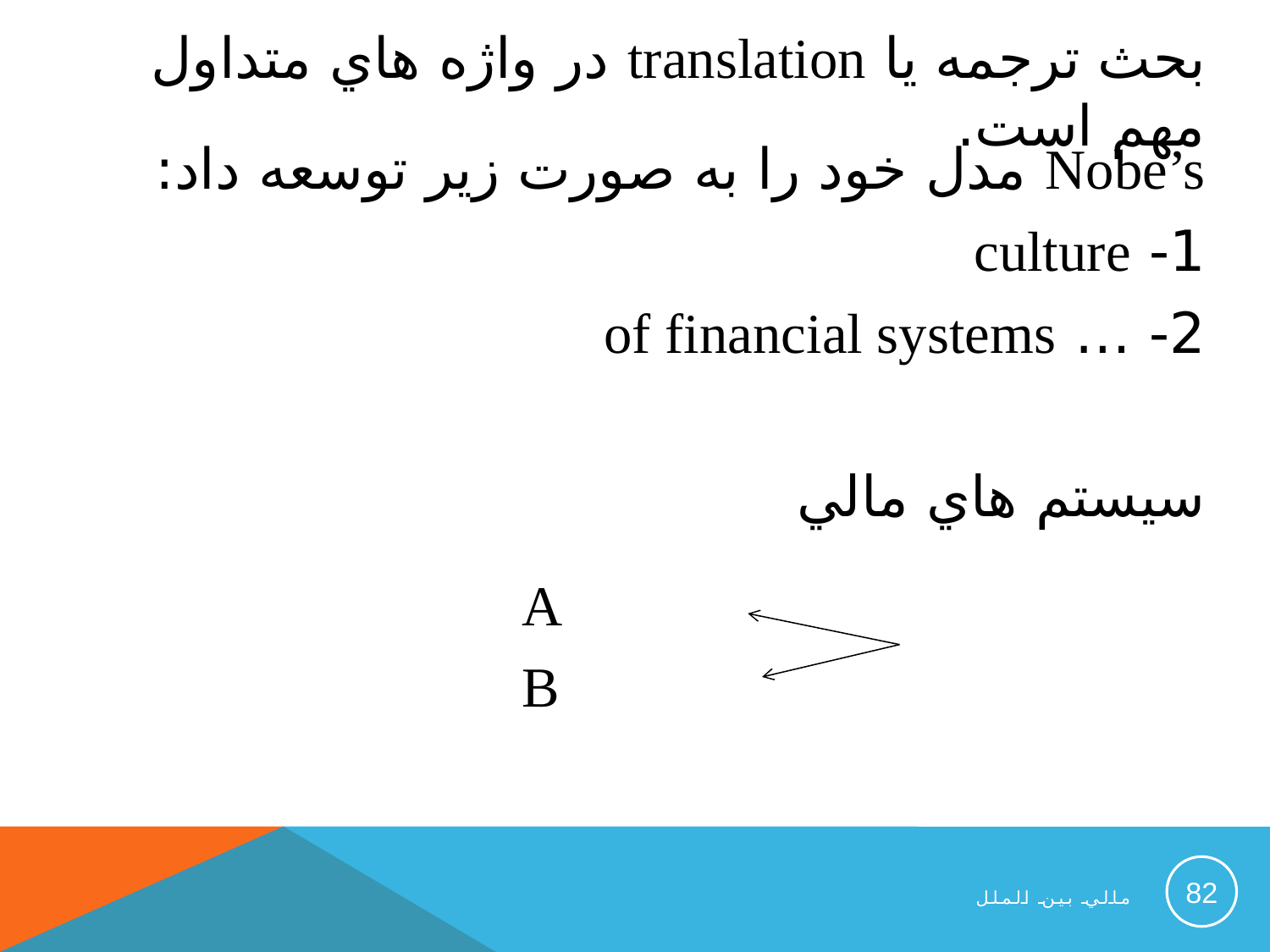

بحث ترجمه يا translation در واژه هاي متداول مهم است.

Nobe’s مدل خود را به صورت زير توسعه داد:
1- culture
2- … of financial systems

سيستم هاي مالي

A
B
82
مالي بين الملل